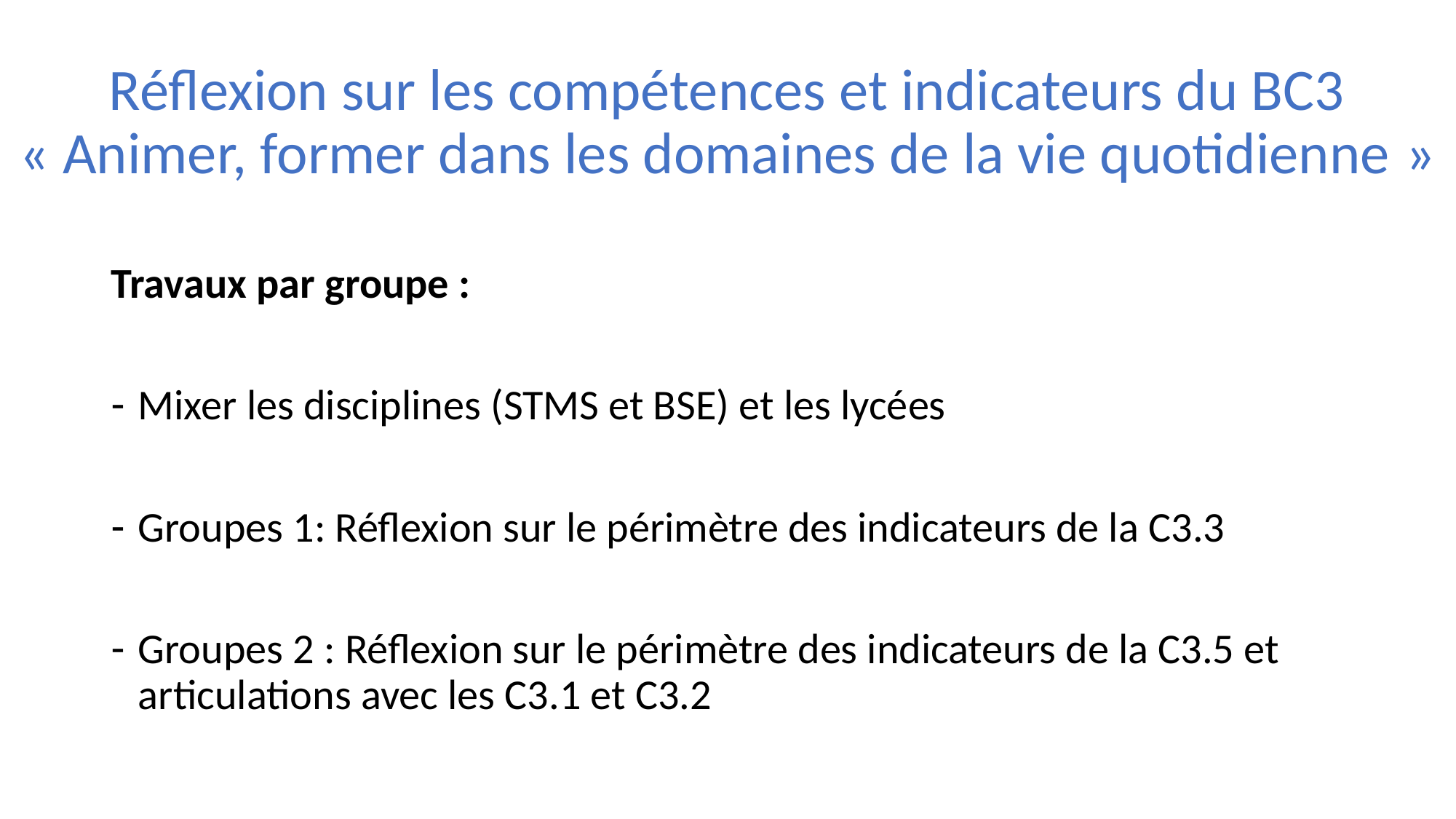

# Réflexion sur les compétences et indicateurs du BC3 « Animer, former dans les domaines de la vie quotidienne »
Travaux par groupe :

Mixer les disciplines (STMS et BSE) et les lycées

Groupes 1: Réflexion sur le périmètre des indicateurs de la C3.3

Groupes 2 : Réflexion sur le périmètre des indicateurs de la C3.5 et articulations avec les C3.1 et C3.2